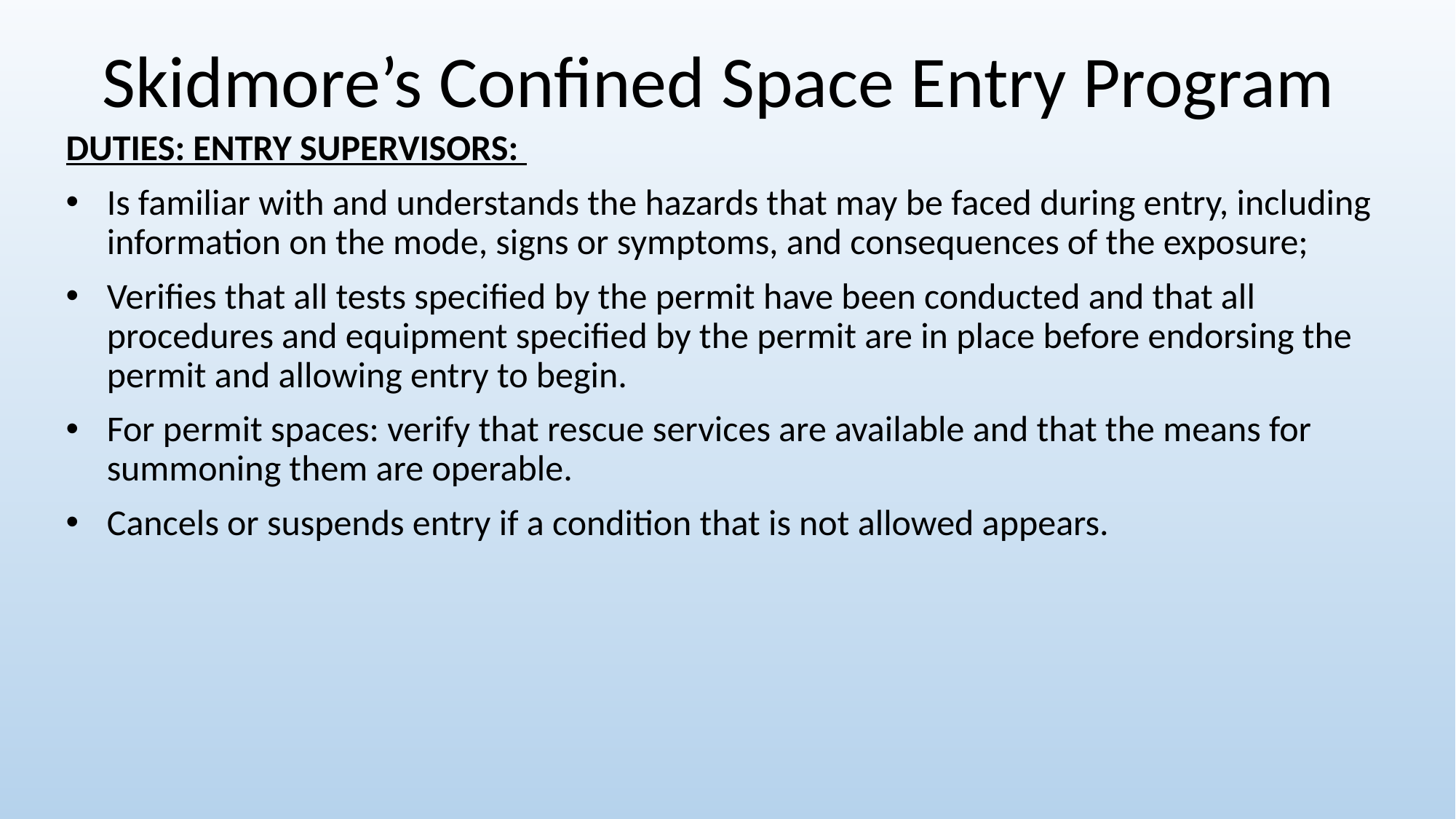

# Skidmore’s Confined Space Entry Program
Duties: Entry Supervisors:
Is familiar with and understands the hazards that may be faced during entry, including information on the mode, signs or symptoms, and consequences of the exposure;
Verifies that all tests specified by the permit have been conducted and that all procedures and equipment specified by the permit are in place before endorsing the permit and allowing entry to begin.
For permit spaces: verify that rescue services are available and that the means for summoning them are operable.
Cancels or suspends entry if a condition that is not allowed appears.